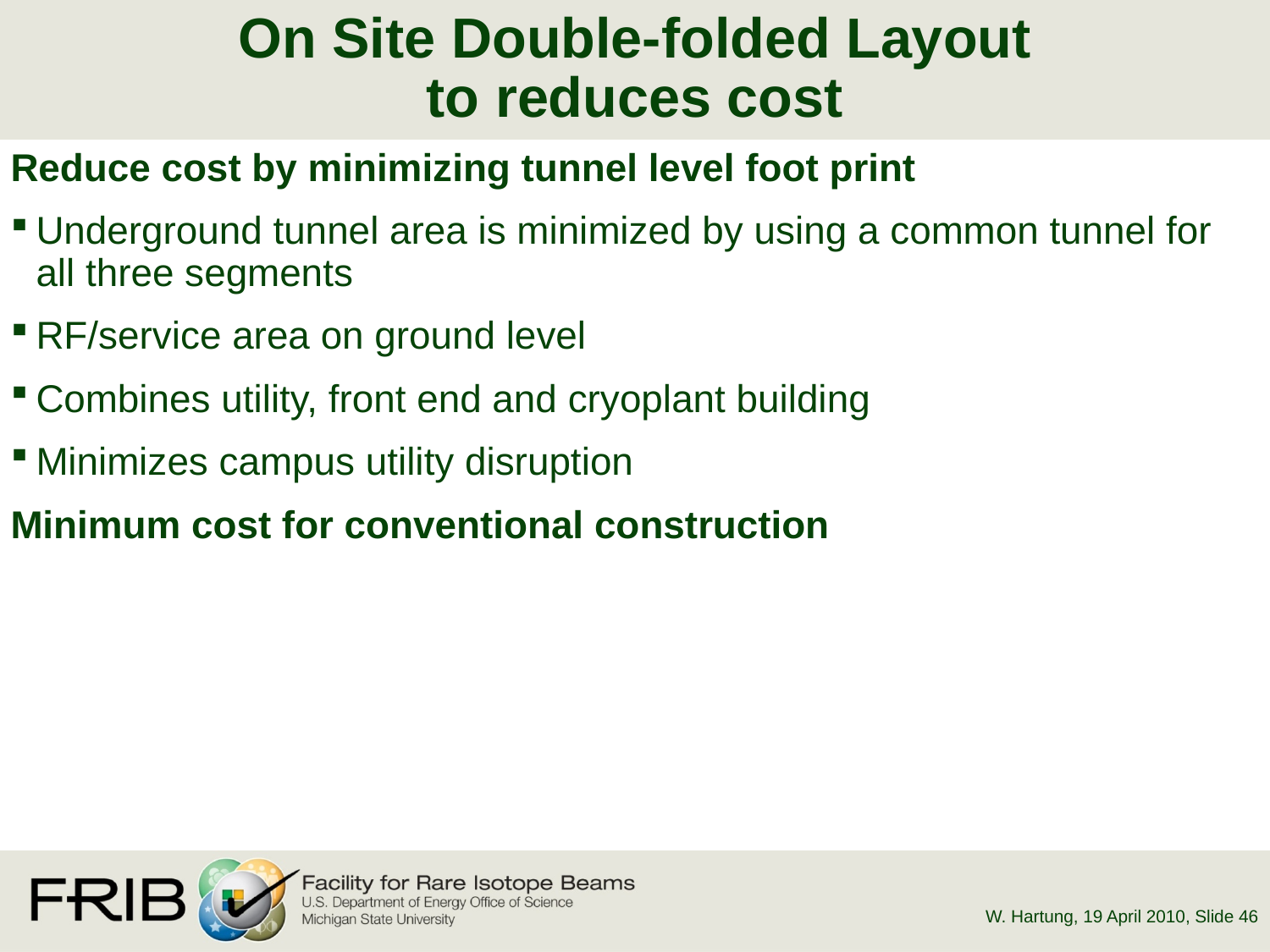

Reduce cost by minimizing tunnel level foot print
Underground tunnel area is minimized by using a common tunnel for all three segments
RF/service area on ground level
Combines utility, front end and cryoplant building
Minimizes campus utility disruption
Minimum cost for conventional construction

On Site Double-folded Layout
to reduces cost
W. Hartung, 19 April 2010
, Slide 46